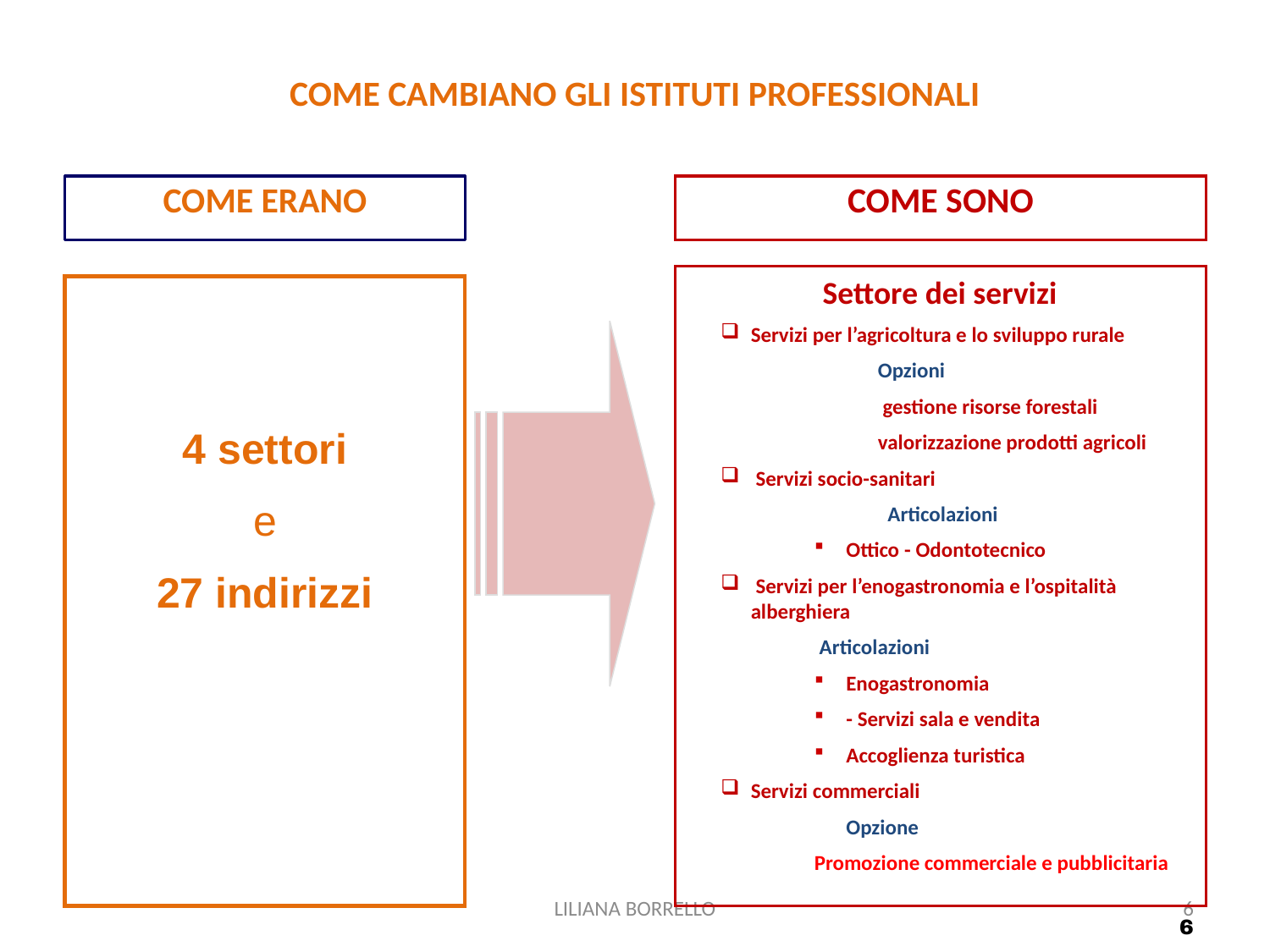

# COME CAMBIANO GLI ISTITUTI PROFESSIONALI
COME ERANO
COME SONO

Settore dei servizi
Servizi per l’agricoltura e lo sviluppo rurale
	Opzioni
	 gestione risorse forestali
	valorizzazione prodotti agricoli
 Servizi socio-sanitari
	  Articolazioni
Ottico - Odontotecnico
 Servizi per l’enogastronomia e l’ospitalità alberghiera
 Articolazioni
Enogastronomia
- Servizi sala e vendita
Accoglienza turistica
Servizi commerciali
	Opzione
Promozione commerciale e pubblicitaria

4 settori
e
27 indirizzi
LILIANA BORRELLO
6
6